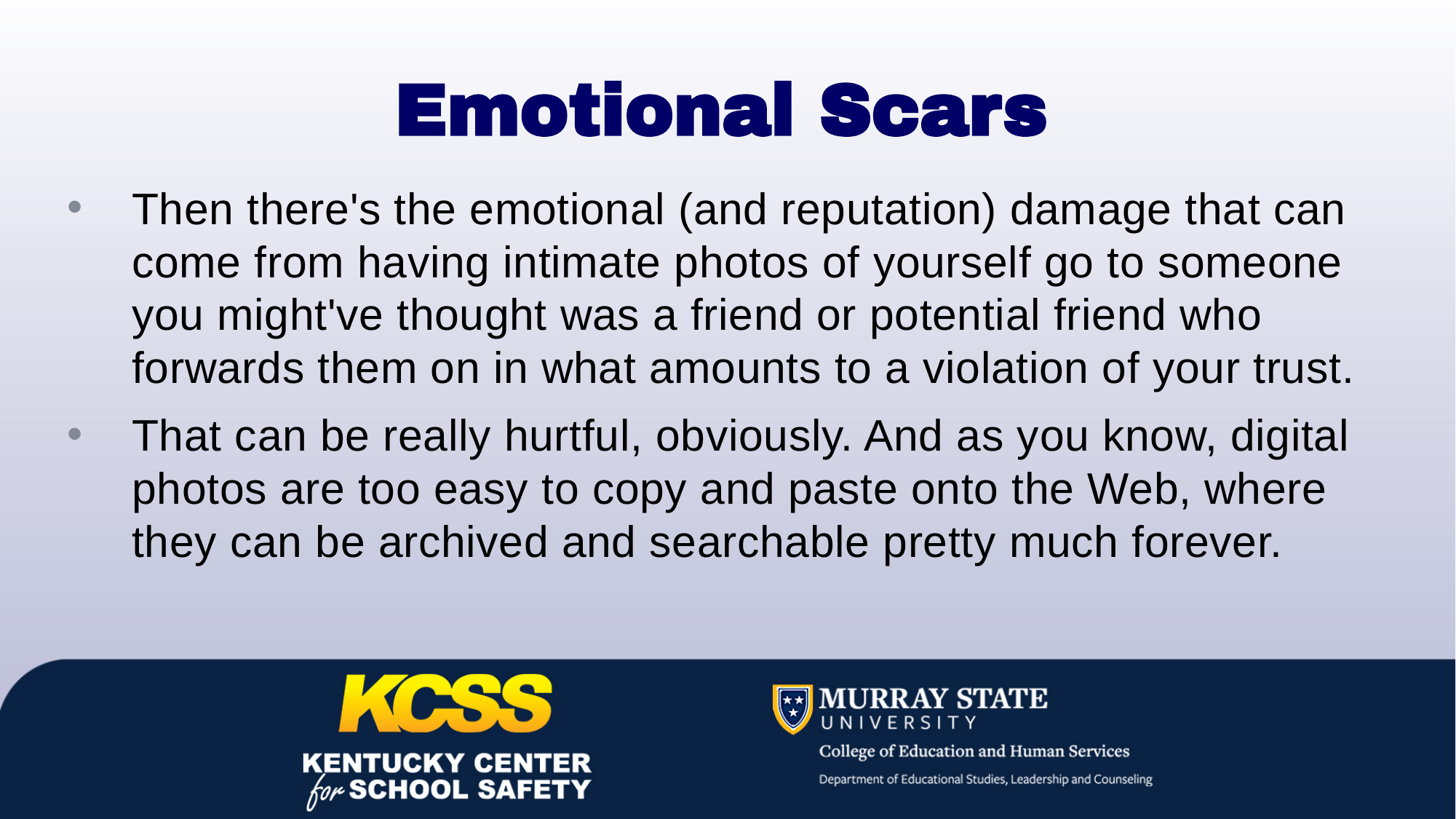

# Emotional Scars
Then there's the emotional (and reputation) damage that can come from having intimate photos of yourself go to someone you might've thought was a friend or potential friend who forwards them on in what amounts to a violation of your trust.
That can be really hurtful, obviously. And as you know, digital photos are too easy to copy and paste onto the Web, where they can be archived and searchable pretty much forever.